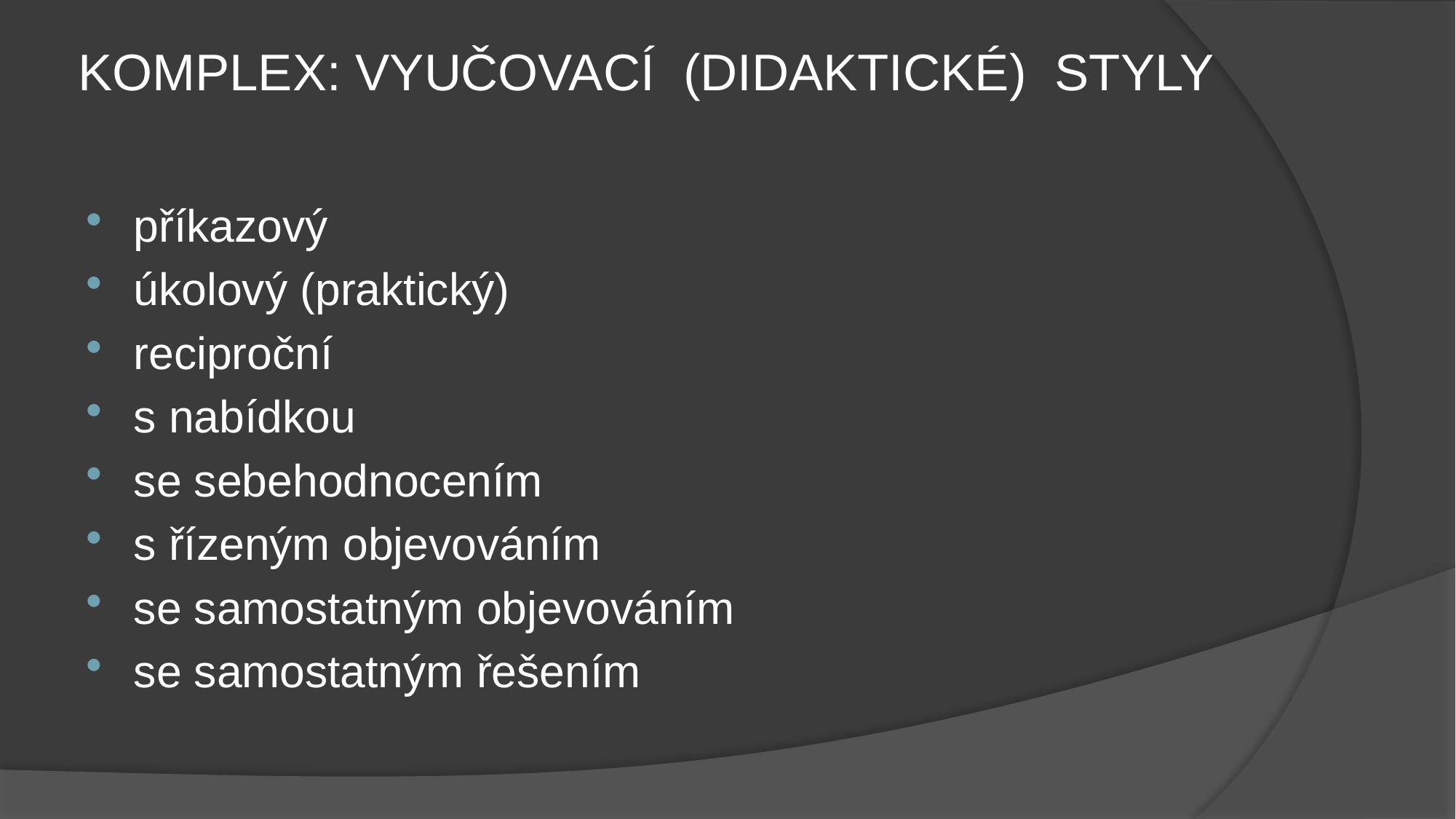

# KOMPLEX: VYUČOVACÍ  (DIDAKTICKÉ)  STYLY
příkazový
úkolový (praktický)
reciproční
s nabídkou
se sebehodnocením
s řízeným objevováním
se samostatným objevováním
se samostatným řešením